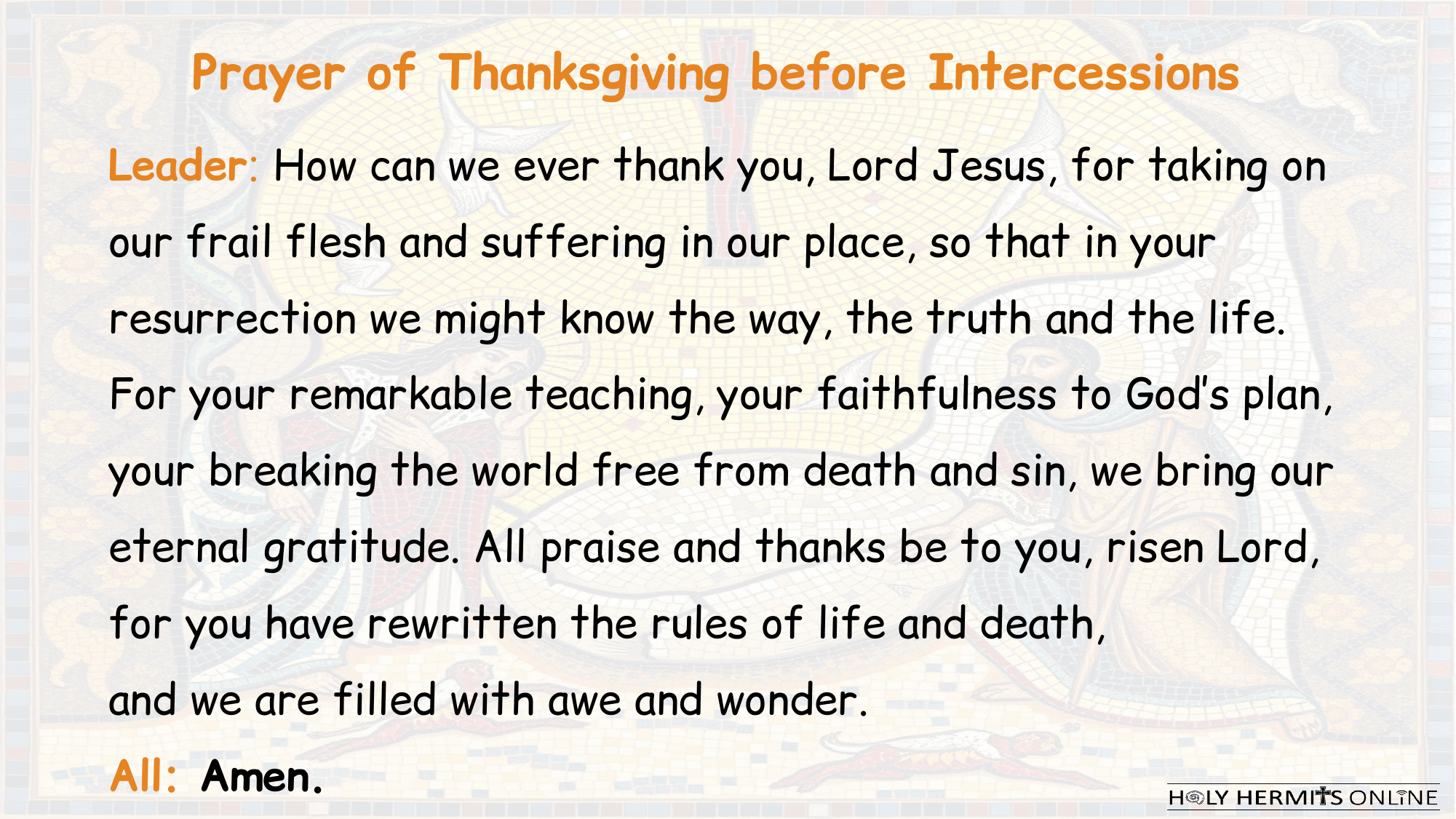

Prayer of Thanksgiving before Intercessions
Leader: How can we ever thank you, Lord Jesus, for taking on our frail flesh and suffering in our place, so that in your resurrection we might know the way, the truth and the life. For your remarkable teaching, your faithfulness to God’s plan, your breaking the world free from death and sin, we bring our eternal gratitude. All praise and thanks be to you, risen Lord, for you have rewritten the rules of life and death,
and we are filled with awe and wonder.
All: Amen.